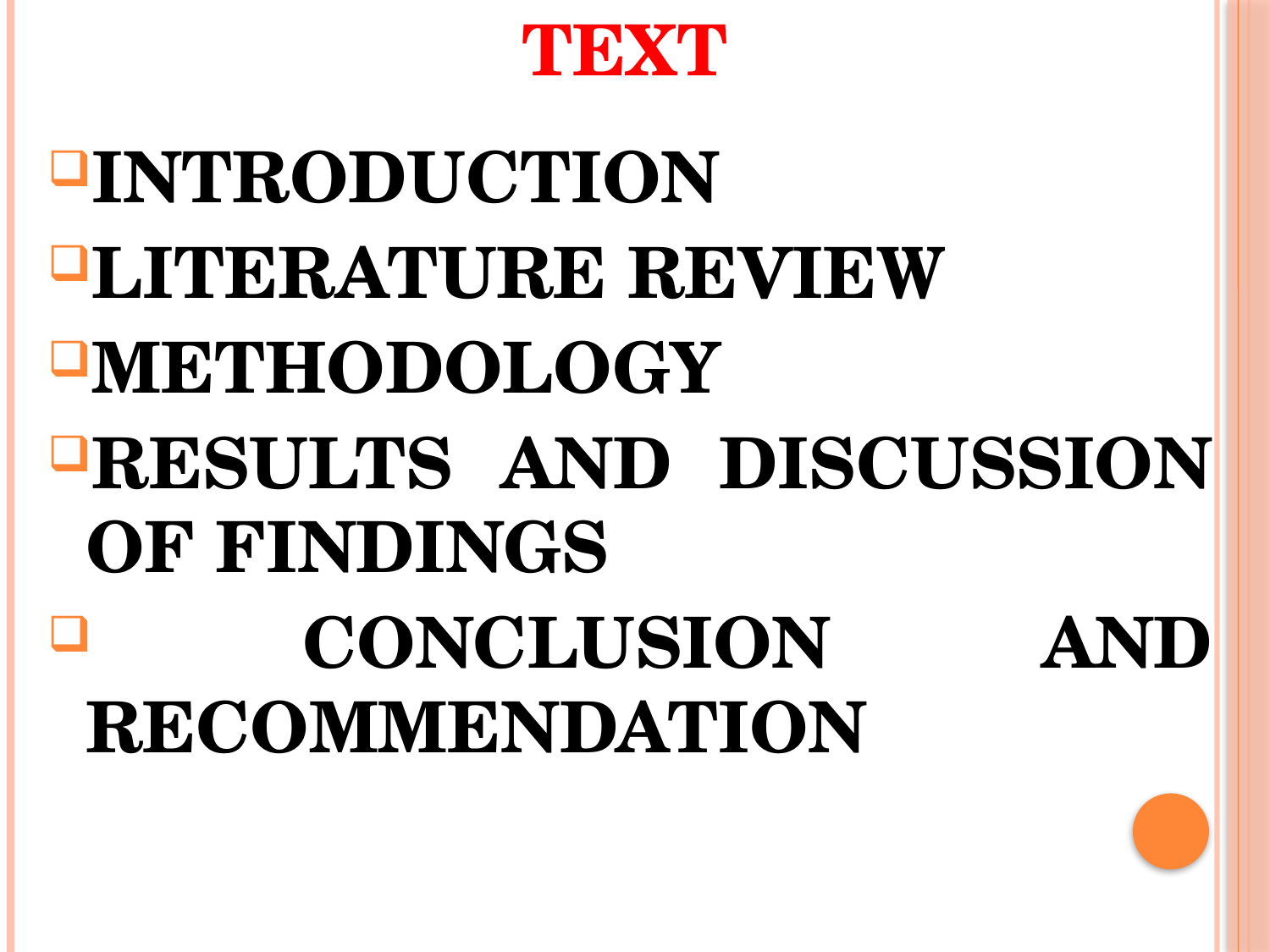

# TEXT
INTRODUCTION
LITERATURE REVIEW
METHODOLOGY
RESULTS AND DISCUSSION OF FINDINGS
 CONCLUSION AND RECOMMENDATION